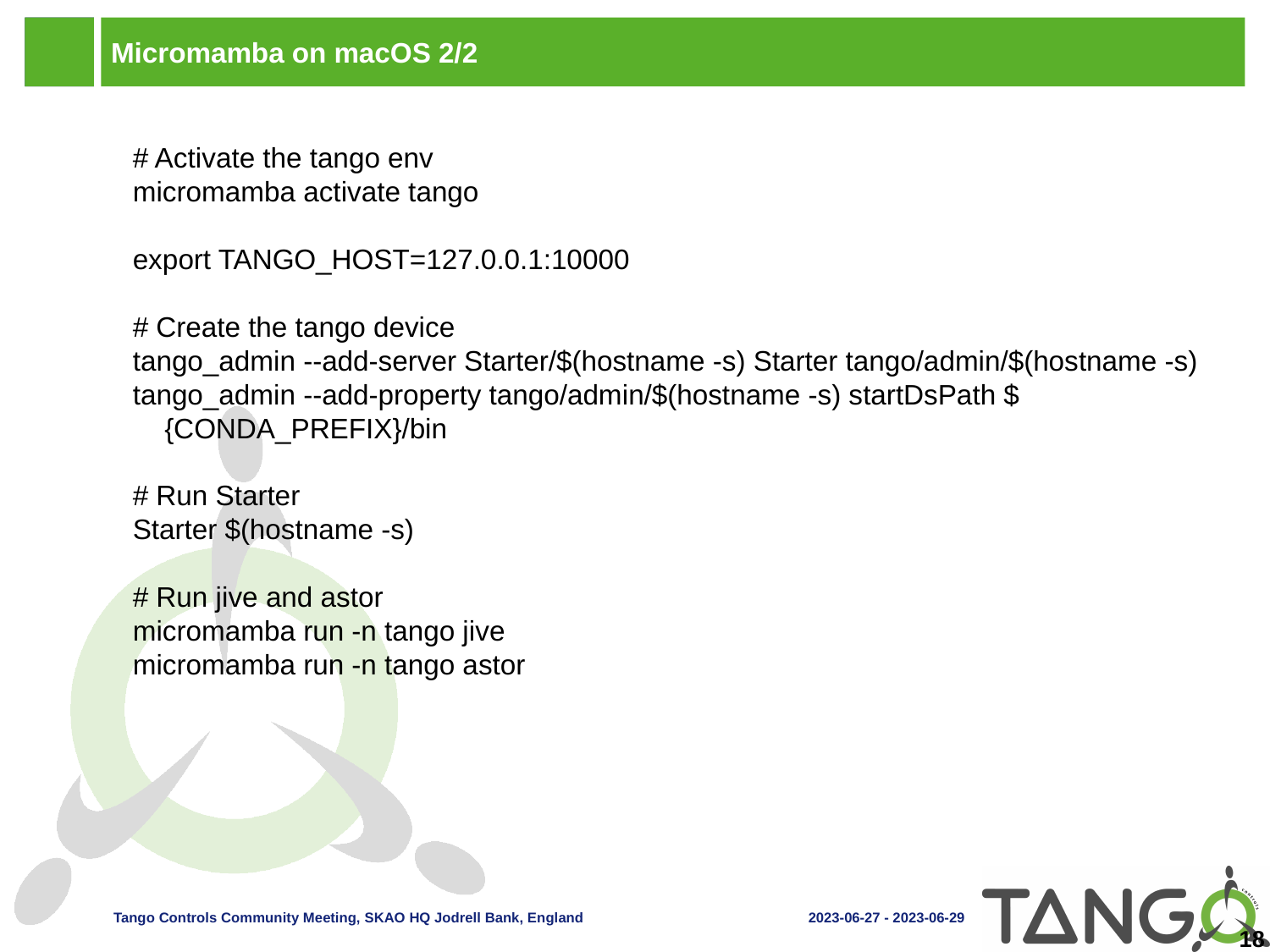

# Micromamba on macOS 2/2

# Activate the tango env
micromamba activate tango

export TANGO_HOST=127.0.0.1:10000

# Create the tango device
tango_admin --add-server Starter/$(hostname -s) Starter tango/admin/$(hostname -s)
tango_admin --add-property tango/admin/$(hostname -s) startDsPath ${CONDA_PREFIX}/bin

# Run Starter
Starter $(hostname -s)

# Run jive and astor
micromamba run -n tango jive
micromamba run -n tango astor

18